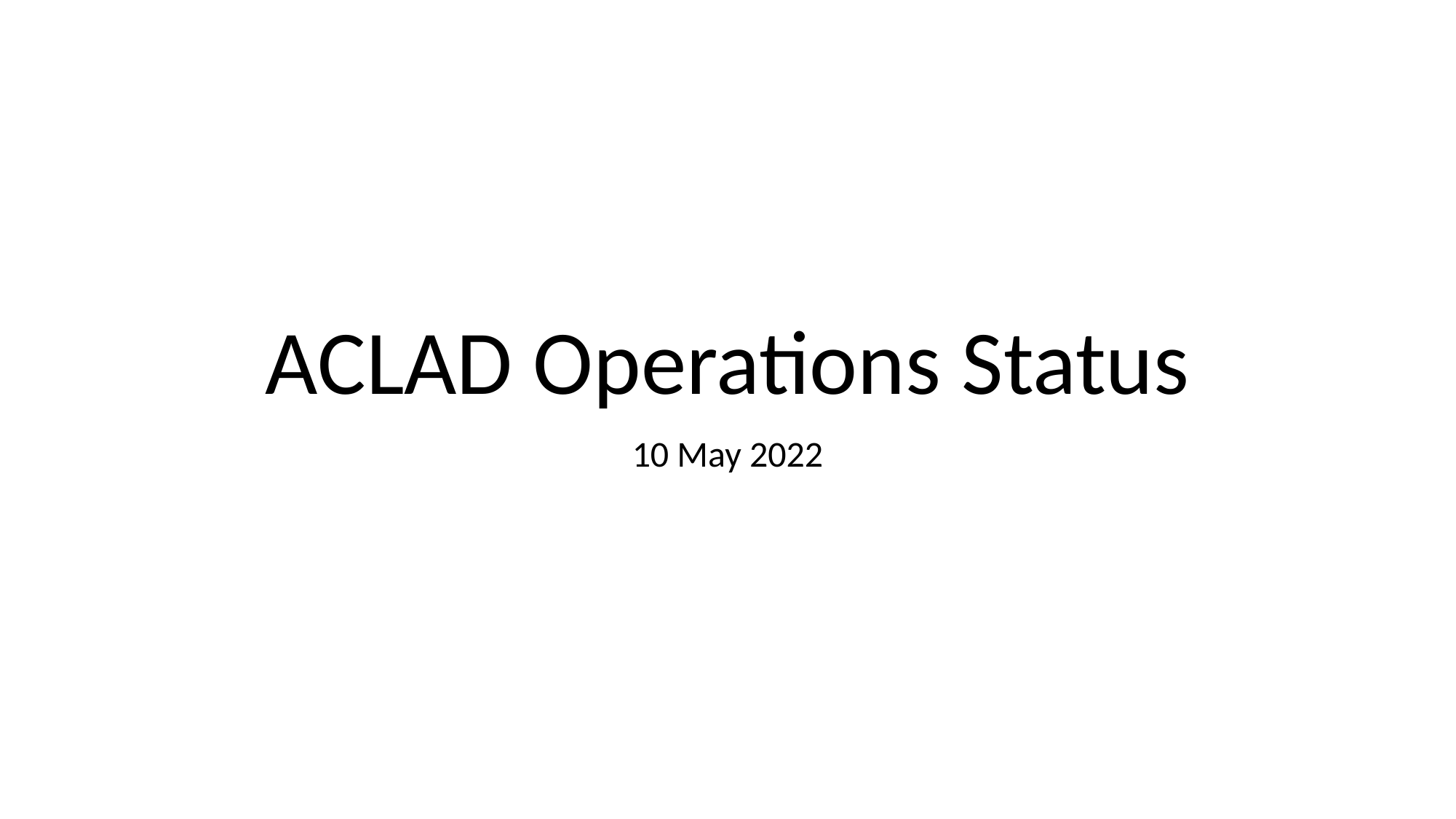

# ACLAD Operations Status
10 May 2022